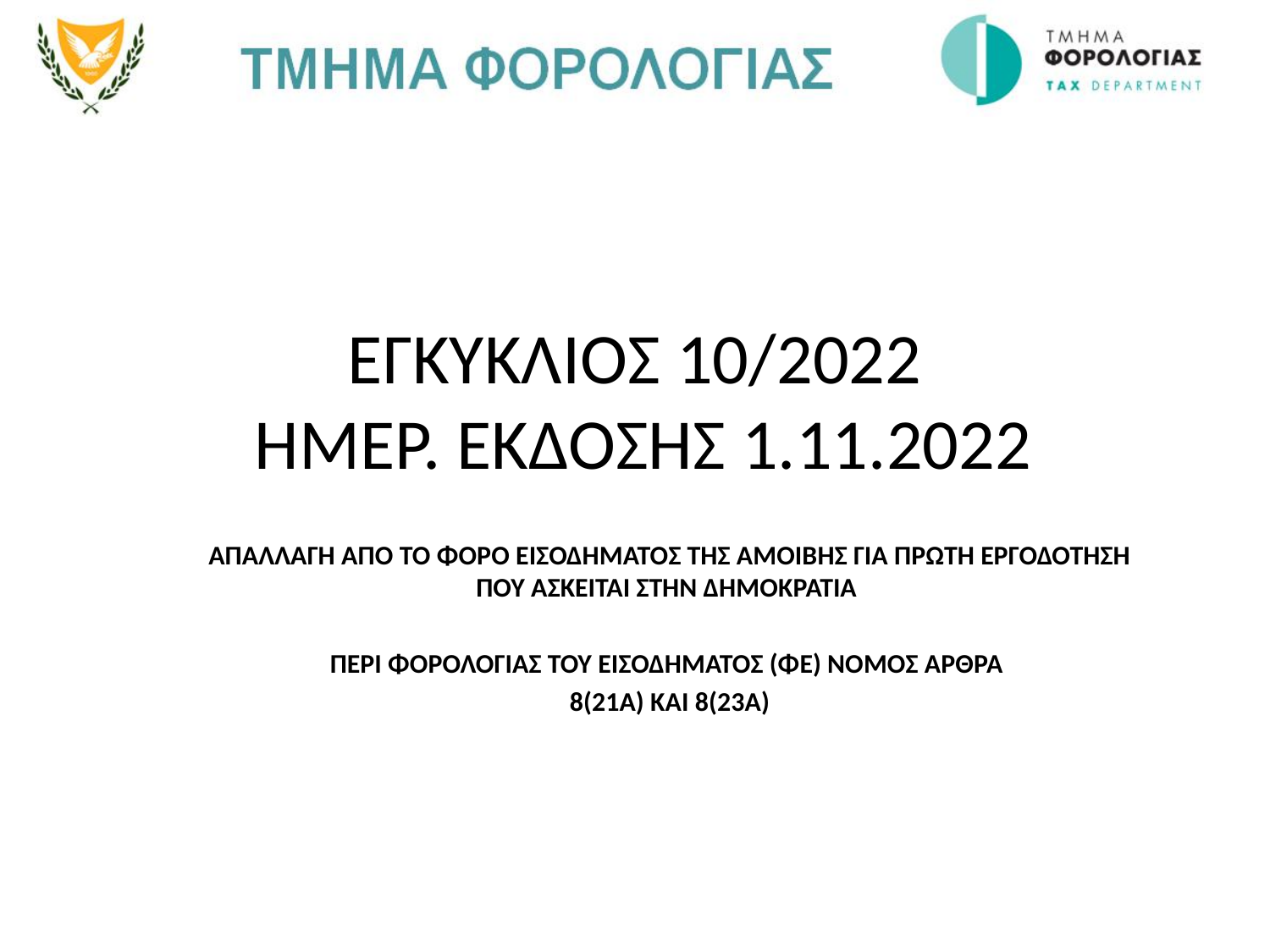

# ΕΓΚΥΚΛΙΟΣ 10/2022 ΗΜΕΡ. ΕΚΔΟΣΗΣ 1.11.2022
ΑΠΑΛΛΑΓΗ ΑΠΟ ΤΟ ΦΟΡΟ ΕΙΣΟΔΗΜΑΤΟΣ ΤΗΣ ΑΜΟΙΒΗΣ ΓΙΑ ΠΡΩΤΗ ΕΡΓΟΔΟΤΗΣΗ ΠΟΥ ΑΣΚΕΙΤΑΙ ΣΤΗΝ ΔΗΜΟΚΡΑΤΙΑ

ΠΕΡΙ ΦΟΡΟΛΟΓΙΑΣ ΤΟΥ ΕΙΣΟΔΗΜΑΤΟΣ (ΦΕ) ΝΟΜΟΣ ΑΡΘΡΑ
8(21Α) ΚΑΙ 8(23Α)